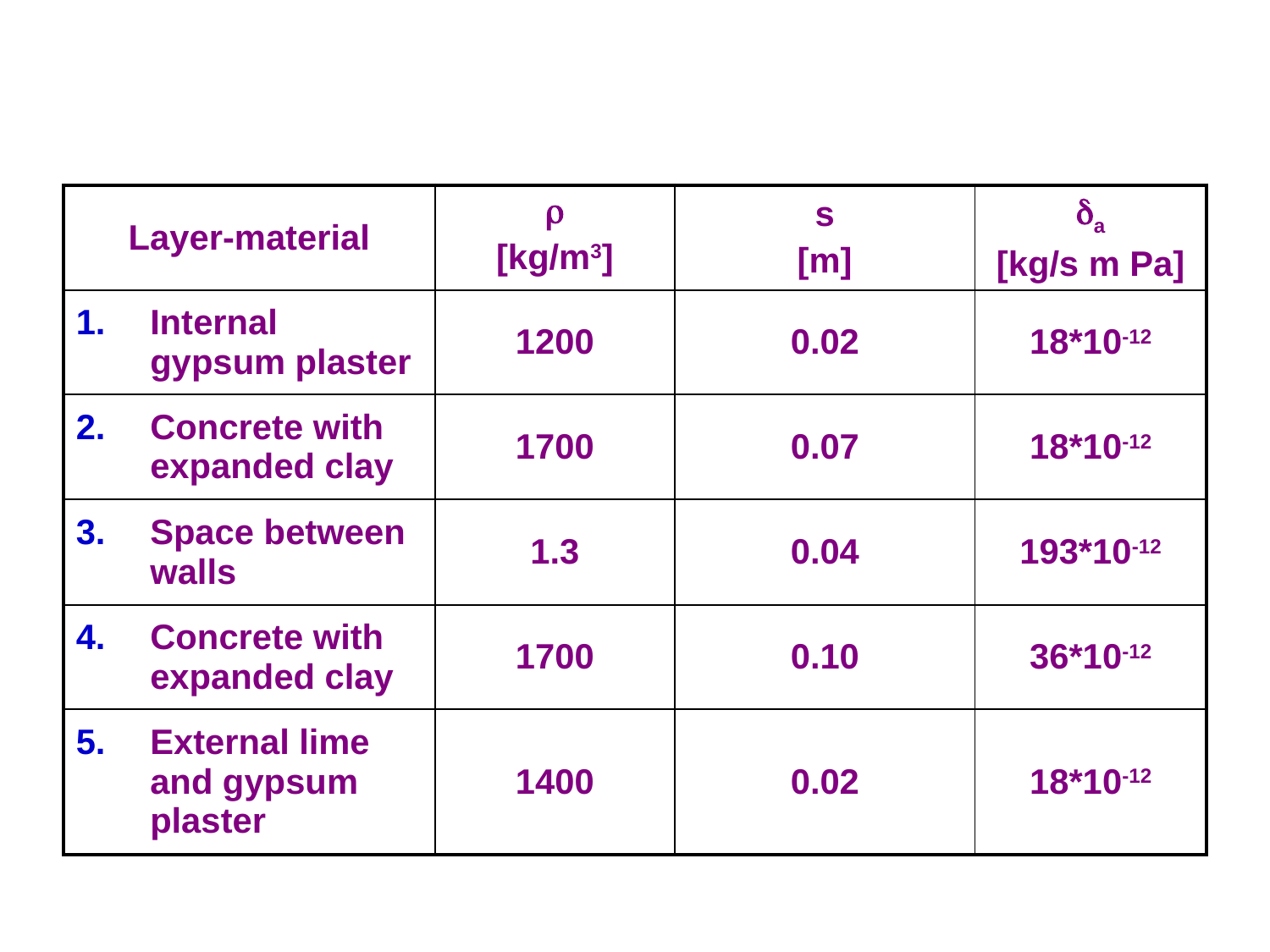

| Layer-material | ρ [kg/m3] | s [m] | δa [kg/s m Pa] |
| --- | --- | --- | --- |
| Internal gypsum plaster | 1200 | 0.02 | 18\*10-12 |
| Concrete with expanded clay | 1700 | 0.07 | 18\*10-12 |
| Space between walls | 1.3 | 0.04 | 193\*10-12 |
| Concrete with expanded clay | 1700 | 0.10 | 36\*10-12 |
| External lime and gypsum plaster | 1400 | 0.02 | 18\*10-12 |